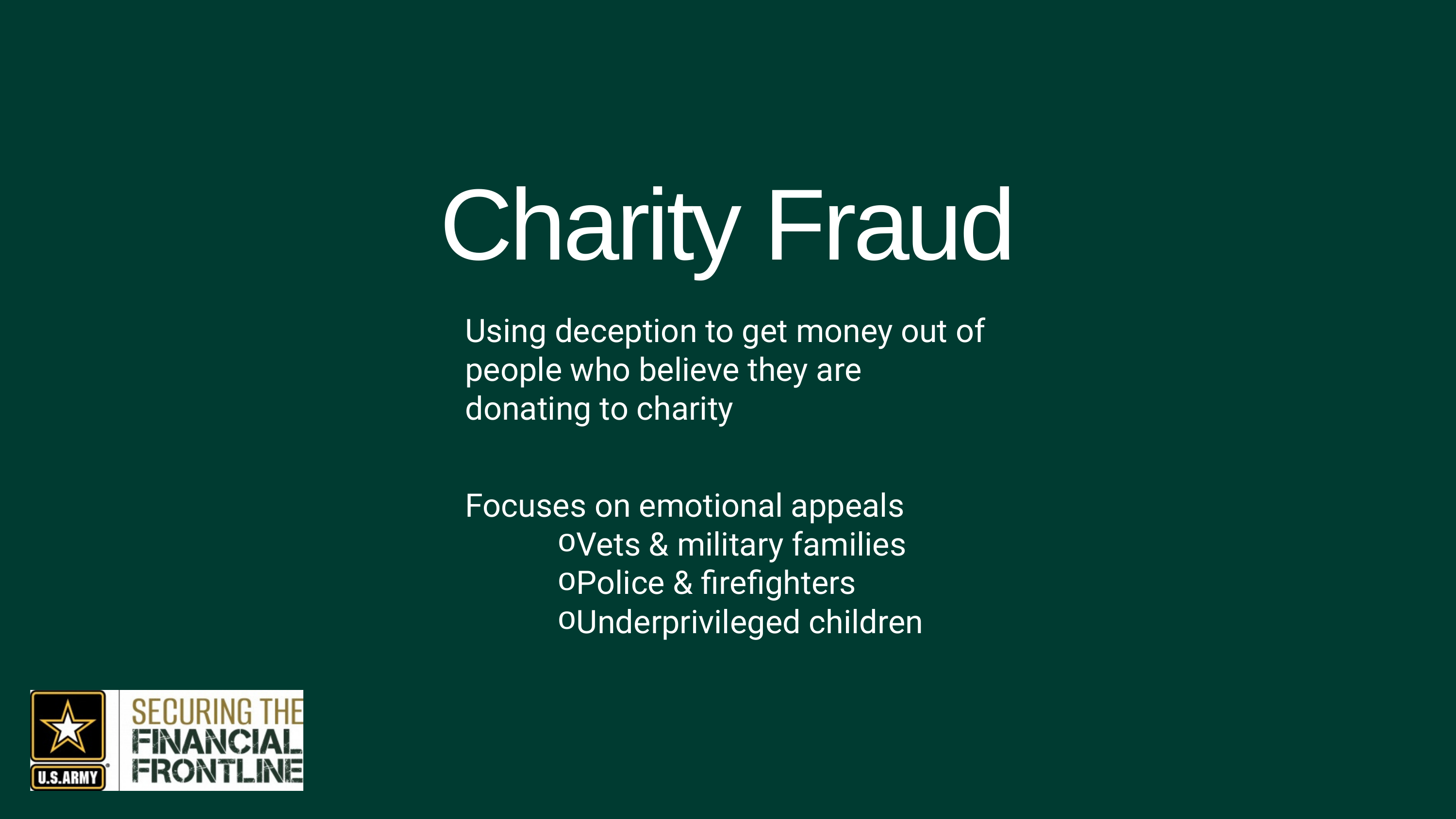

Charity Fraud
Using deception to get money out of people who believe they are donating to charity

Focuses on emotional appeals
Vets & military families
Police & firefighters
Underprivileged children